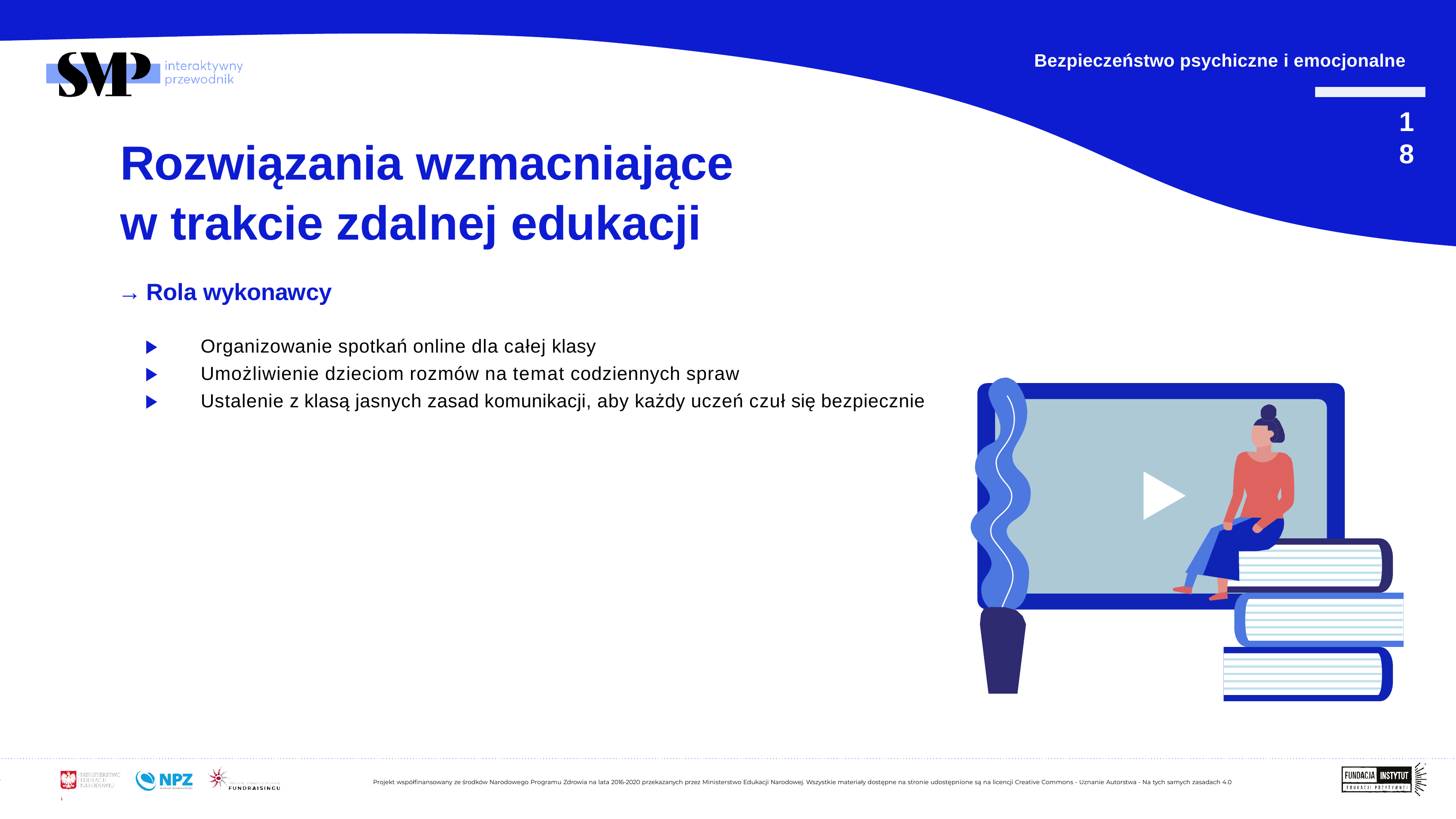

Bezpieczeństwo psychiczne i emocjonalne

18
# Rozwiązania wzmacniające  w trakcie zdalnej edukacji
→	Rola wykonawcy

▶	Organizowanie spotkań online dla całej klasy
▶	Umożliwienie dzieciom rozmów na temat codziennych spraw
▶	Ustalenie z klasą jasnych zasad komunikacji, aby każdy uczeń czuł się bezpiecznie

Projekt współfinansowany ze środków Narodowego Programu Zdrowia na lata 2016-2020 przekazanych przez Ministerstwo Edukacji Narodowej. Wszystkie materiały dostępne na stronie udostępnione są na licencji Creative Commons - Uznanie Autorstwa - Na tych samych zasadach 4.0